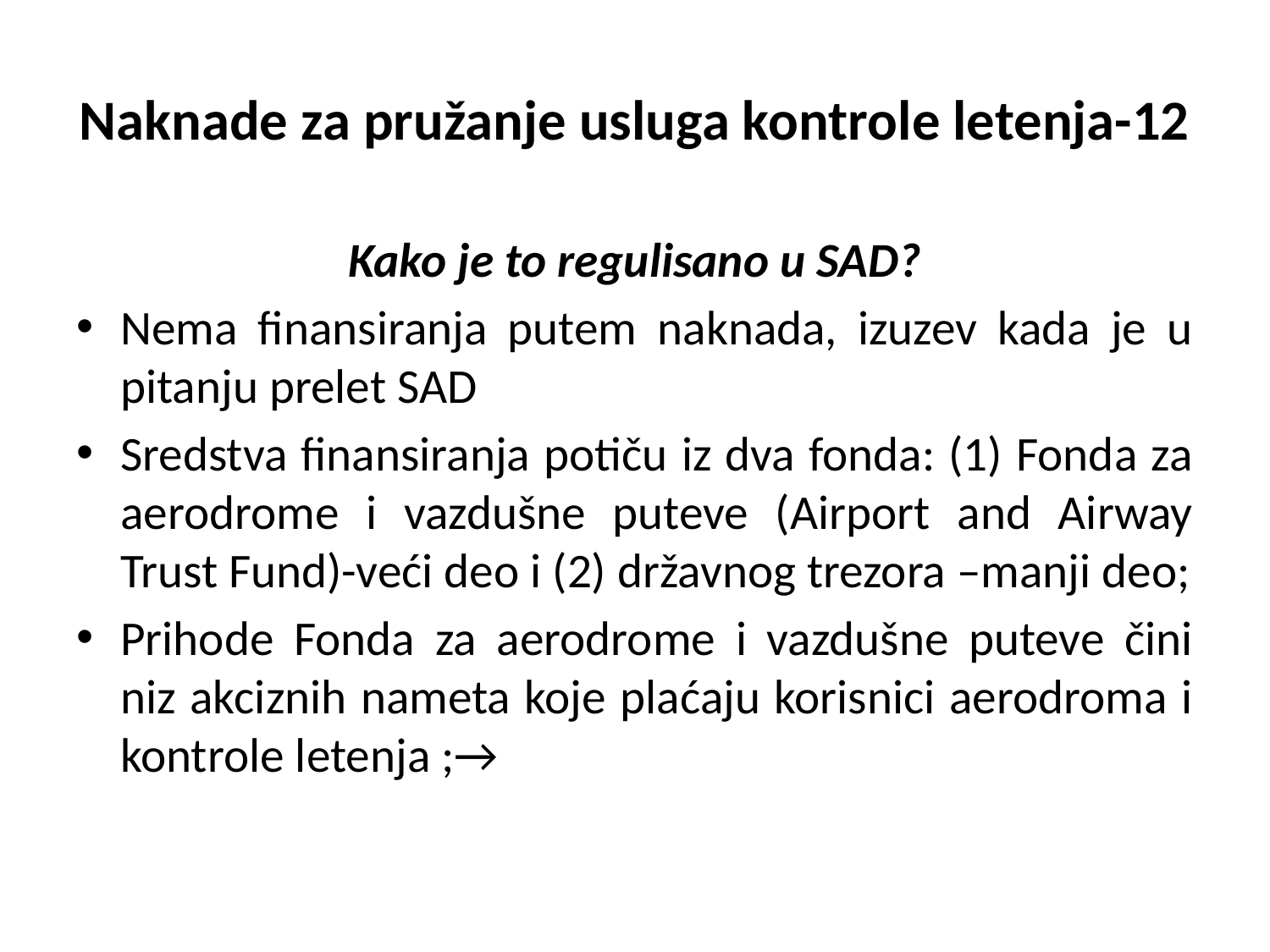

# Naknade za pružanje usluga kontrole letenja-12
Kako je to regulisano u SAD?
Nema finansiranja putem naknada, izuzev kada je u pitanju prelet SAD
Sredstva finansiranja potiču iz dva fonda: (1) Fonda za aerodrome i vazdušne puteve (Airport and Airway Trust Fund)-veći deo i (2) državnog trezora –manji deo;
Prihode Fonda za aerodrome i vazdušne puteve čini niz akciznih nameta koje plaćaju korisnici aerodroma i kontrole letenja ;→